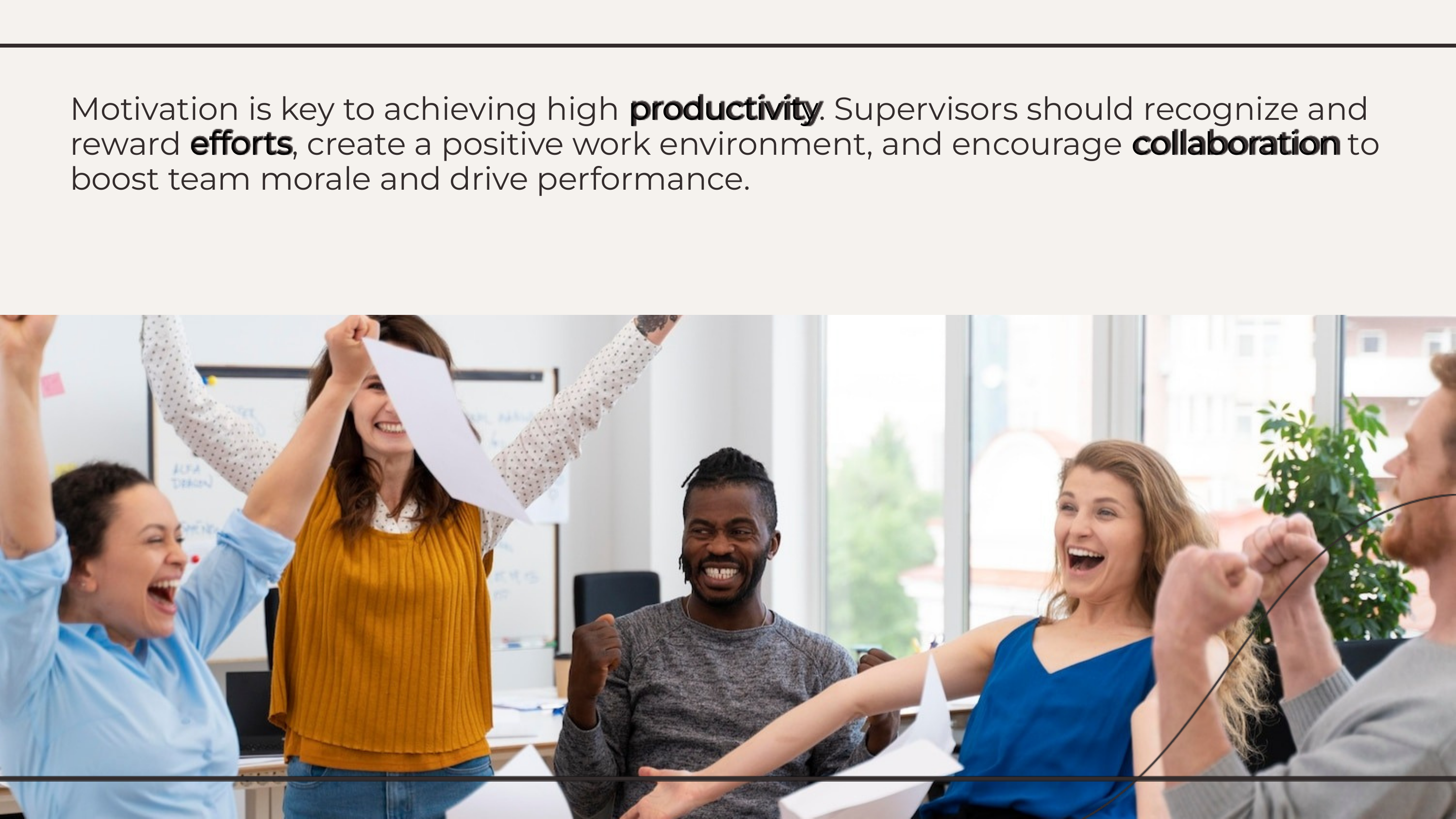

Motivation is key to achieving high productivity. Supervisors should recognize and reward efforts, create a positive work environment, and encourage collaboration to boost team morale and drive performance.